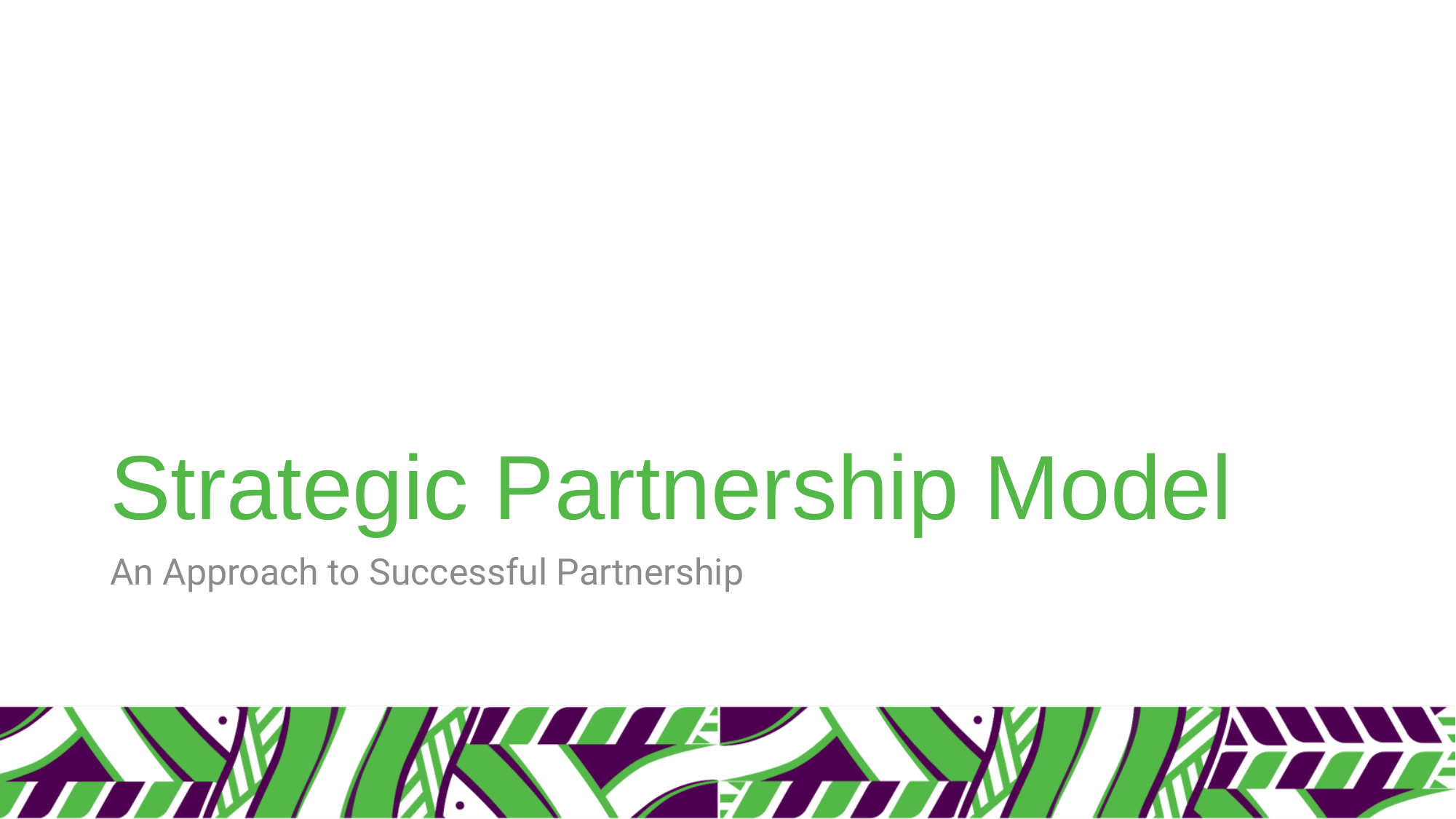

# Strategic Partnership Model
An Approach to Successful Partnership